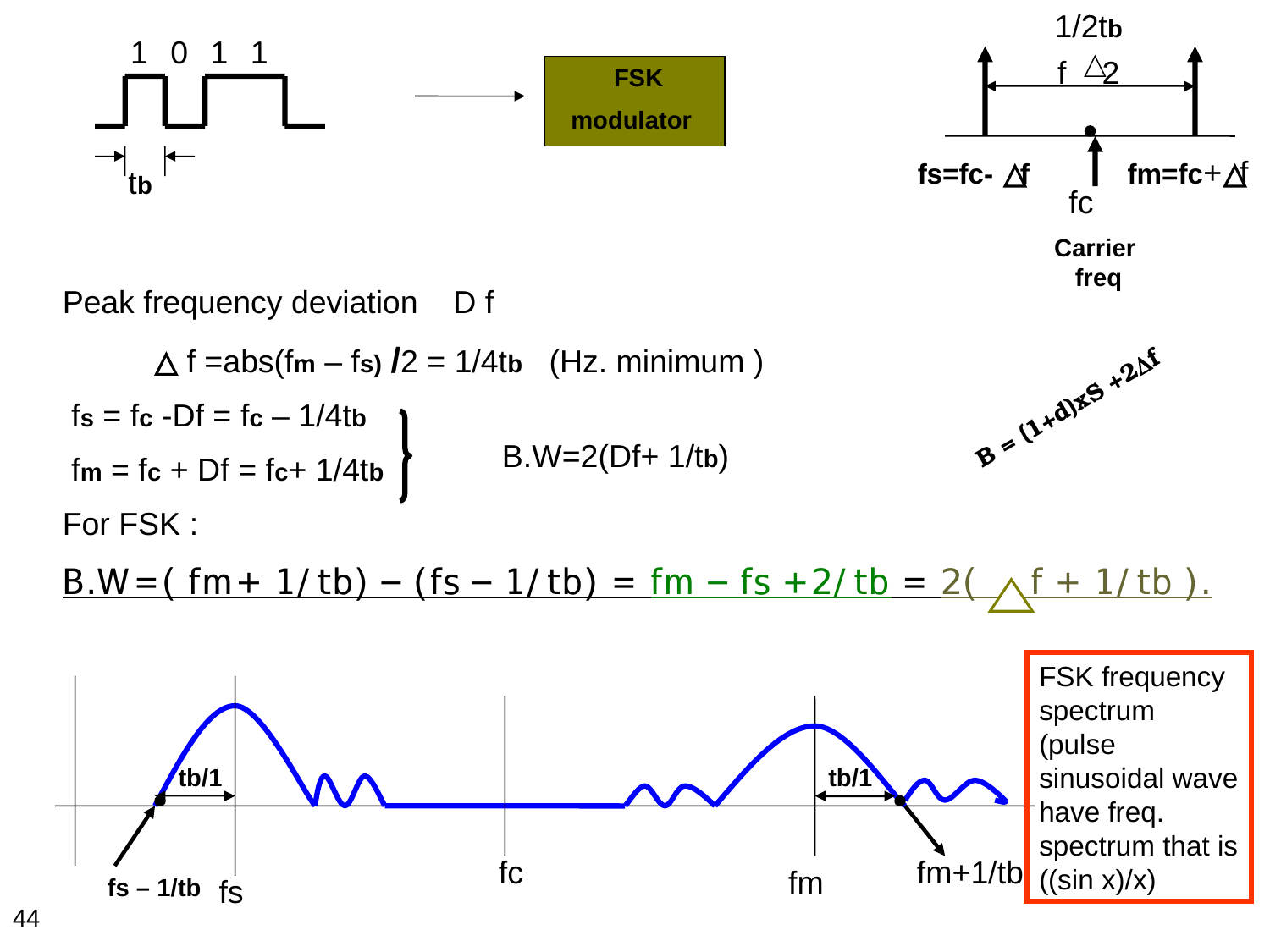

1/2tb
1
0
1
1

2    f

FSK
 modulator

 fs=fc-   f
 fm=fc+  f
tb

 fc
Carrier freq
Peak frequency deviation    D f
              f =abs(fm – fs) /2 = 1/4tb   (Hz. minimum )
 fs = fc -Df = fc – 1/4tb
 fm = fc + Df = fc+ 1/4tb
For FSK :
B.W=( fm+ 1/tb) – (fs – 1/tb) = fm – fs +2/tb = 2(     f + 1/tb ).

B = (1+d)xS +2Δf

   B.W=2(Df+ 1/tb)

FSK frequency spectrum (pulse sinusoidal wave have freq. spectrum that is ((sin x)/x)

1/tb
1/tb

 fc
 fm+1/tb
 fm
 fs
 fs – 1/tb
44